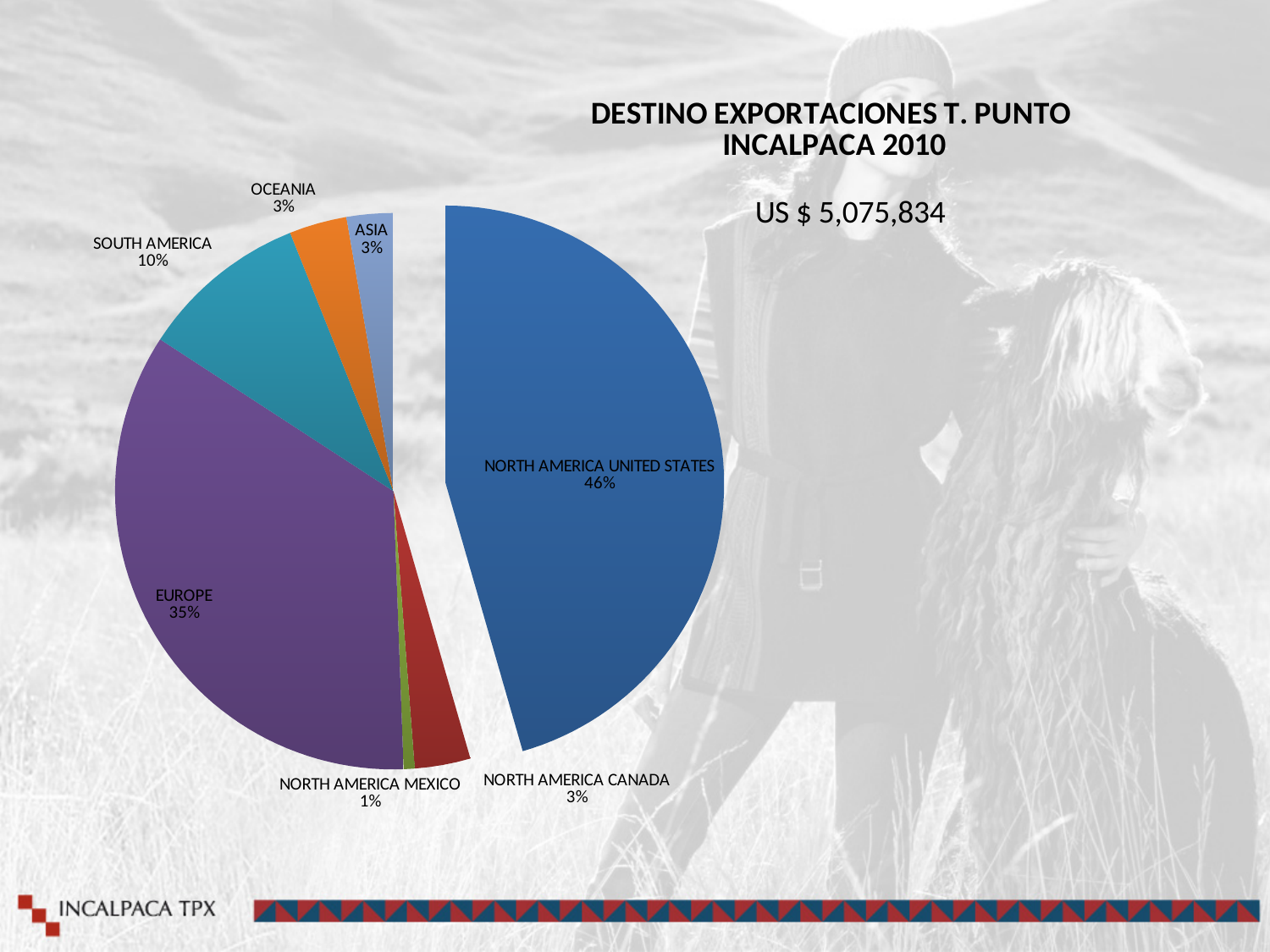

### Chart: DESTINO EXPORTACIONES T. PUNTO
INCALPACA 2010

| Category | TOTAL EXPORTACION $ | TOTAL CANTIDAD | PRECIO PROMEDIO. |
|---|---|---|---|
| UNITED STATES | 2311515.485999998 | 80179.0 | 28.82943770812807 |
| CANADA | 164287.8899999999 | 5020.0 | 32.72667131474106 |
| MEXICO | 32527.26000000002 | 701.0 | 46.401226818830246 |
|  | 1764879.2559999998 | 59082.0 | 29.871691141125886 |
|  | 495637.35 | 21178.0 | 23.403406837283832 |
|  | 169744.4 | 4571.0 | 37.13506891271057 |
|  | 137242.89999999967 | 4584.0 | 29.939550610820227 |